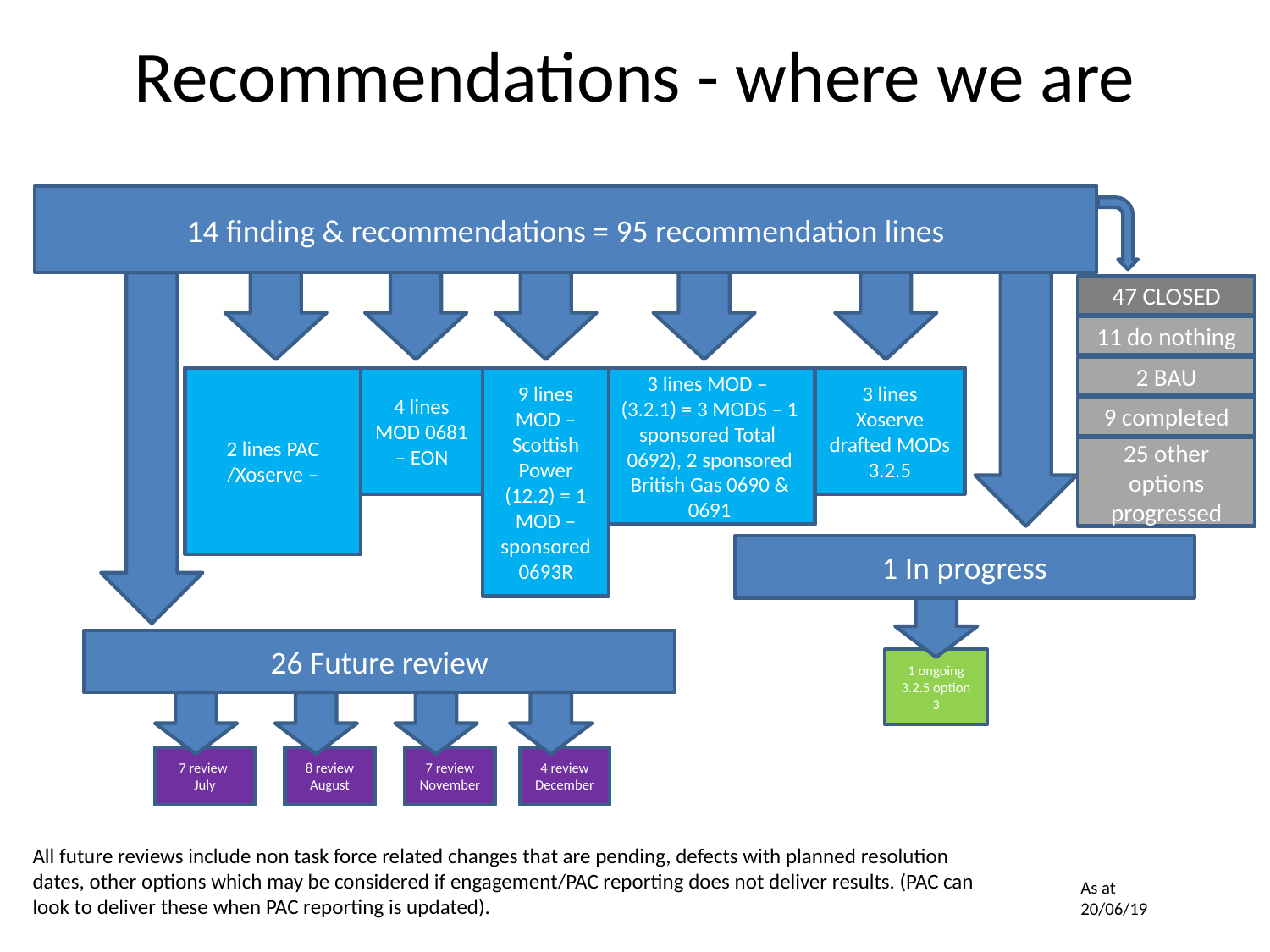

# Recommendations - where we are
14 finding & recommendations = 95 recommendation lines

47 CLOSED
11 do nothing
2 BAU
2 lines PAC /Xoserve –
4 lines MOD 0681 – EON
9 lines MOD – Scottish Power (12.2) = 1 MOD – sponsored 0693R
3 lines MOD –  (3.2.1) = 3 MODS – 1 sponsored Total  0692), 2 sponsored British Gas 0690 & 0691
3 lines Xoserve drafted MODs 3.2.5
9 completed
25 other options progressed
1 In progress

26 Future review

7 review  July
8 review August
1 ongoing 3.2.5 option 3

7 review November
4 review December
All future reviews include non task force related changes that are pending, defects with planned resolution dates, other options which may be considered if engagement/PAC reporting does not deliver results. (PAC can look to deliver these when PAC reporting is updated).
As at 20/06/19